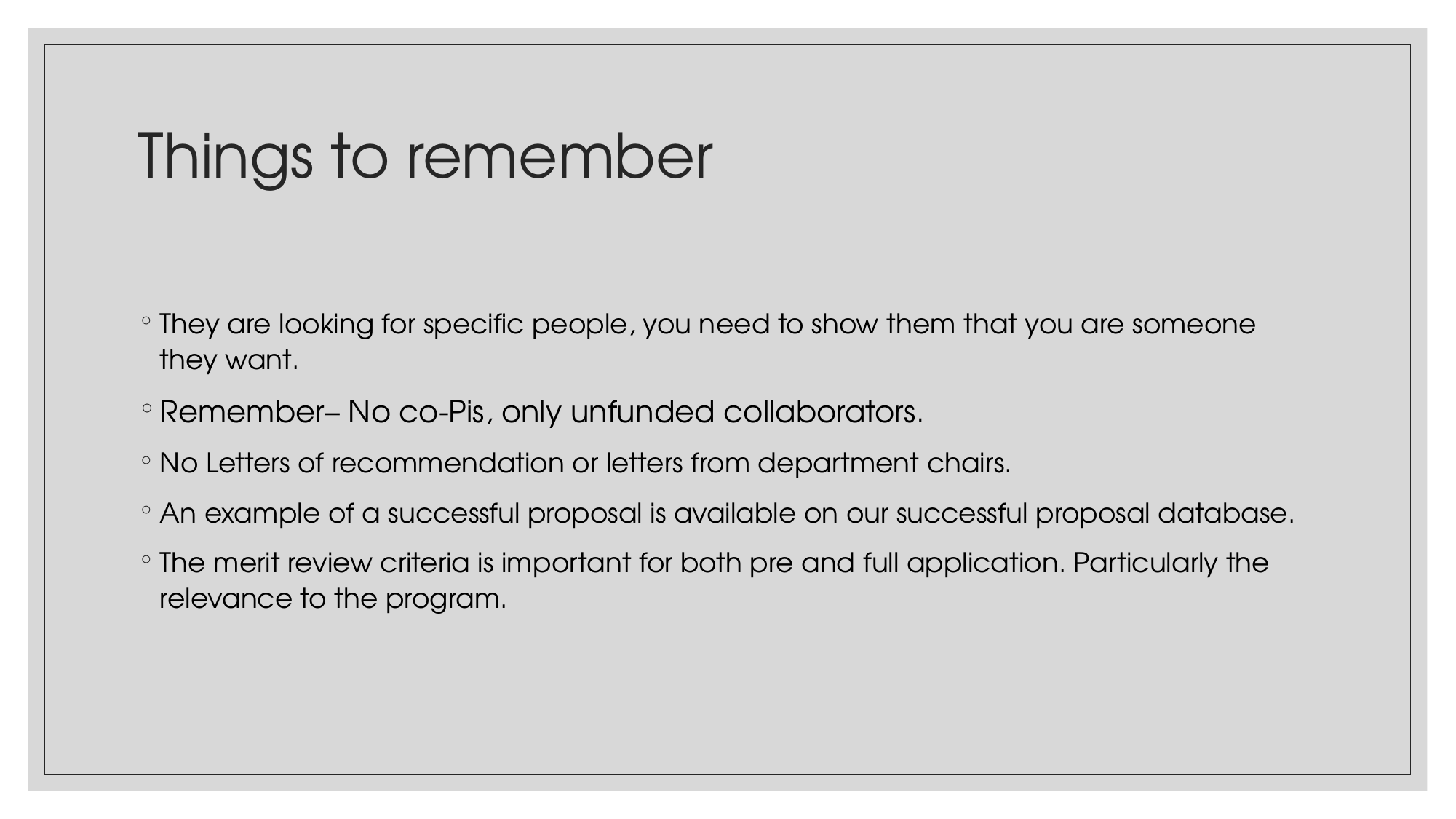

# Things to remember

They are looking for specific people, you need to show them that you are someone they want.
Remember– No co-Pis, only unfunded collaborators.
No Letters of recommendation or letters from department chairs.
An example of a successful proposal is available on our successful proposal database.
The merit review criteria is important for both pre and full application. Particularly the relevance to the program.